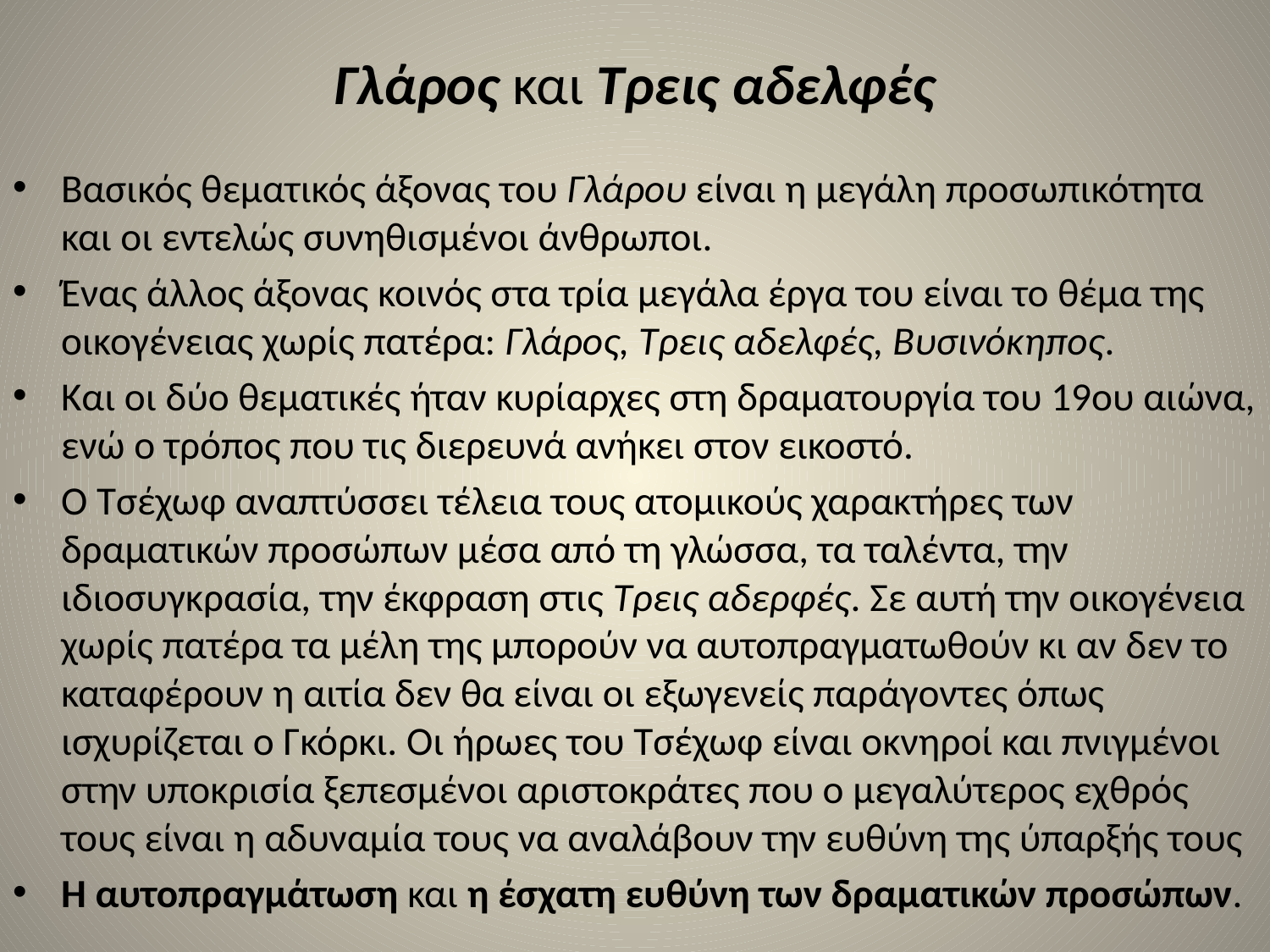

# Γλάρος και Τρεις αδελφές
Βασικός θεματικός άξονας του Γλάρου είναι η μεγάλη προσωπικότητα και οι εντελώς συνηθισμένοι άνθρωποι.
Ένας άλλος άξονας κοινός στα τρία μεγάλα έργα του είναι το θέμα της οικογένειας χωρίς πατέρα: Γλάρος, Τρεις αδελφές, Βυσινόκηπος.
Και οι δύο θεματικές ήταν κυρίαρχες στη δραματουργία του 19ου αιώνα, ενώ ο τρόπος που τις διερευνά ανήκει στον εικοστό.
Ο Τσέχωφ αναπτύσσει τέλεια τους ατομικούς χαρακτήρες των δραματικών προσώπων μέσα από τη γλώσσα, τα ταλέντα, την ιδιοσυγκρασία, την έκφραση στις Τρεις αδερφές. Σε αυτή την οικογένεια χωρίς πατέρα τα μέλη της μπορούν να αυτοπραγματωθούν κι αν δεν το καταφέρουν η αιτία δεν θα είναι οι εξωγενείς παράγοντες όπως ισχυρίζεται ο Γκόρκι. Οι ήρωες του Τσέχωφ είναι οκνηροί και πνιγμένοι στην υποκρισία ξεπεσμένοι αριστοκράτες που ο μεγαλύτερος εχθρός τους είναι η αδυναμία τους να αναλάβουν την ευθύνη της ύπαρξής τους
Η αυτοπραγμάτωση και η έσχατη ευθύνη των δραματικών προσώπων.